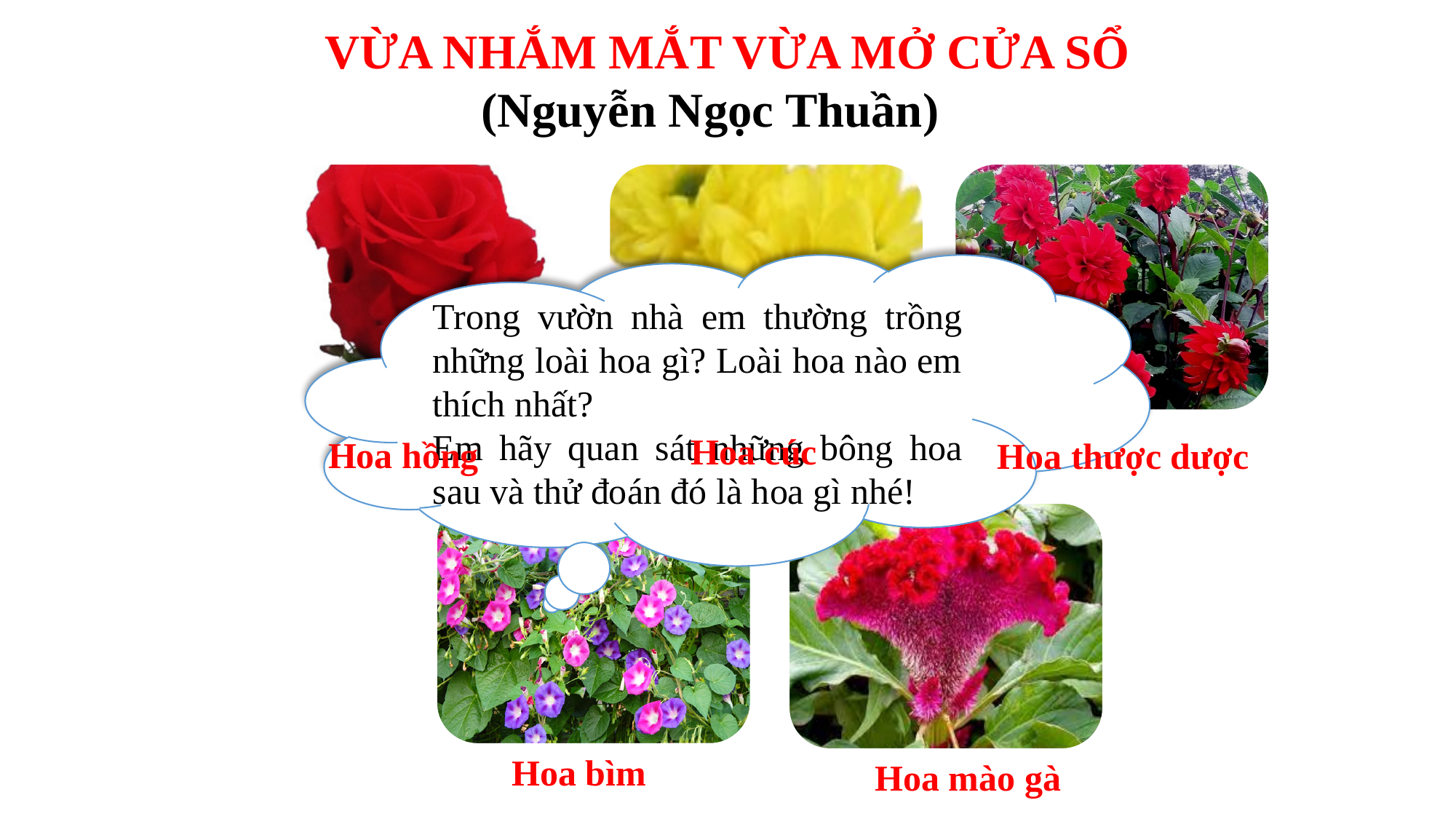

VỪA NHẮM MẮT VỪA MỞ CỬA SỔ
                              (Nguyễn Ngọc Thuần)

Trong vườn nhà em thường trồng những loài hoa gì? Loài hoa nào em thích nhất?
Em hãy quan sát những bông hoa sau và thử đoán đó là hoa gì nhé!
Hoa cúc
Hoa hồng
Hoa thược dược
Hoa bìm
Hoa mào gà